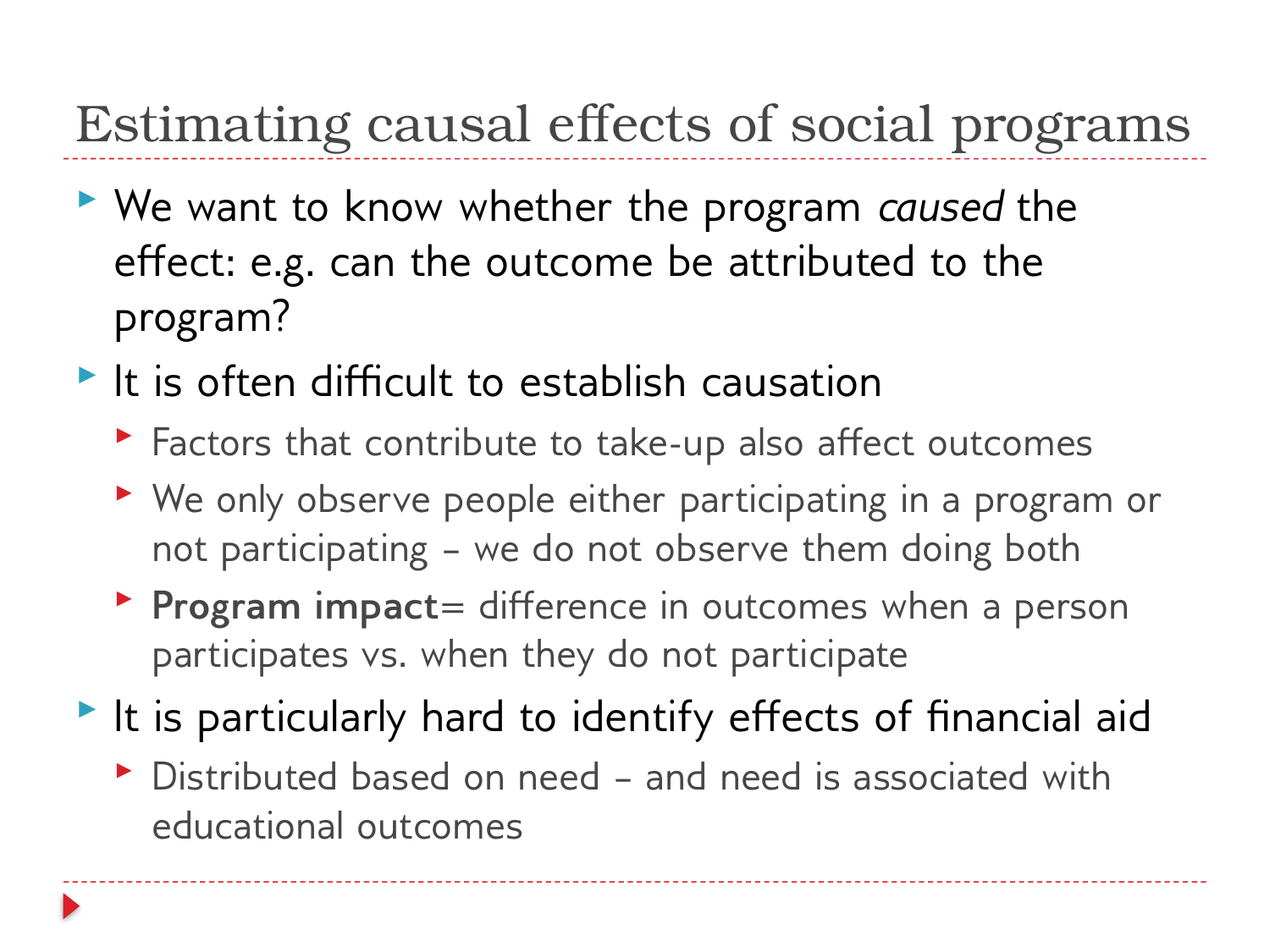

# Estimating causal effects of social programs
We want to know whether the program caused the effect: e.g. can the outcome be attributed to the program?
It is often difficult to establish causation
Factors that contribute to take-up also affect outcomes
We only observe people either participating in a program or not participating – we do not observe them doing both
Program impact= difference in outcomes when a person participates vs. when they do not participate
It is particularly hard to identify effects of financial aid
Distributed based on need – and need is associated with educational outcomes